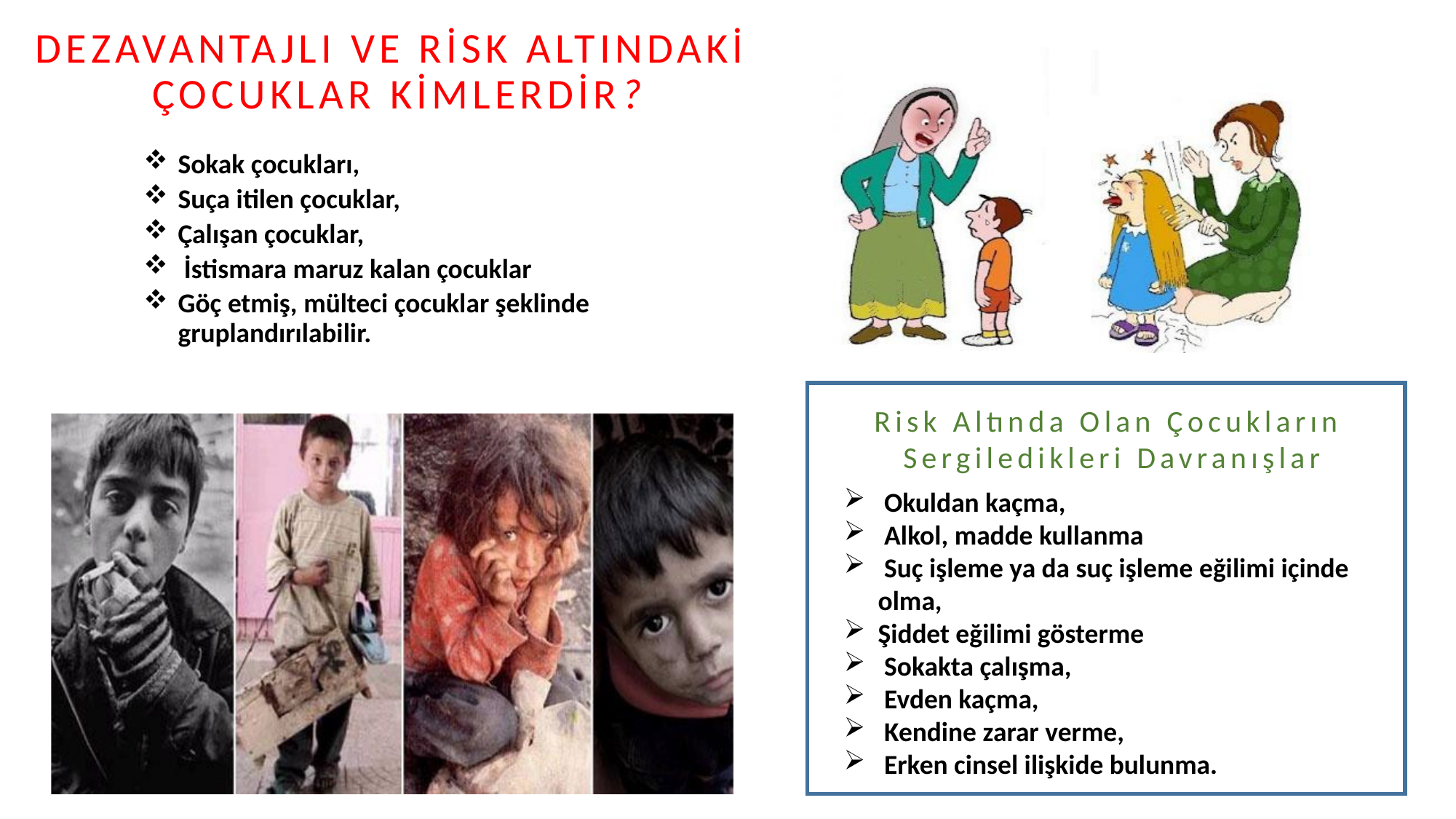

DEZAVANTAJLI VE RİSK ALTINDAKİ
ÇOCUKLAR KİMLERDİR?

Sokak çocukları,
Suça itilen çocuklar,
Çalışan çocuklar,
 İstismara maruz kalan çocuklar
Göç etmiş, mülteci çocuklar şeklinde gruplandırılabilir.

Risk Altında Olan Çocukların
 Sergiledikleri Davranışlar

 Okuldan kaçma,
 Alkol, madde kullanma
 Suç işleme ya da suç işleme eğilimi içinde olma,
Şiddet eğilimi gösterme
 Sokakta çalışma,
 Evden kaçma,
 Kendine zarar verme,
 Erken cinsel ilişkide bulunma.